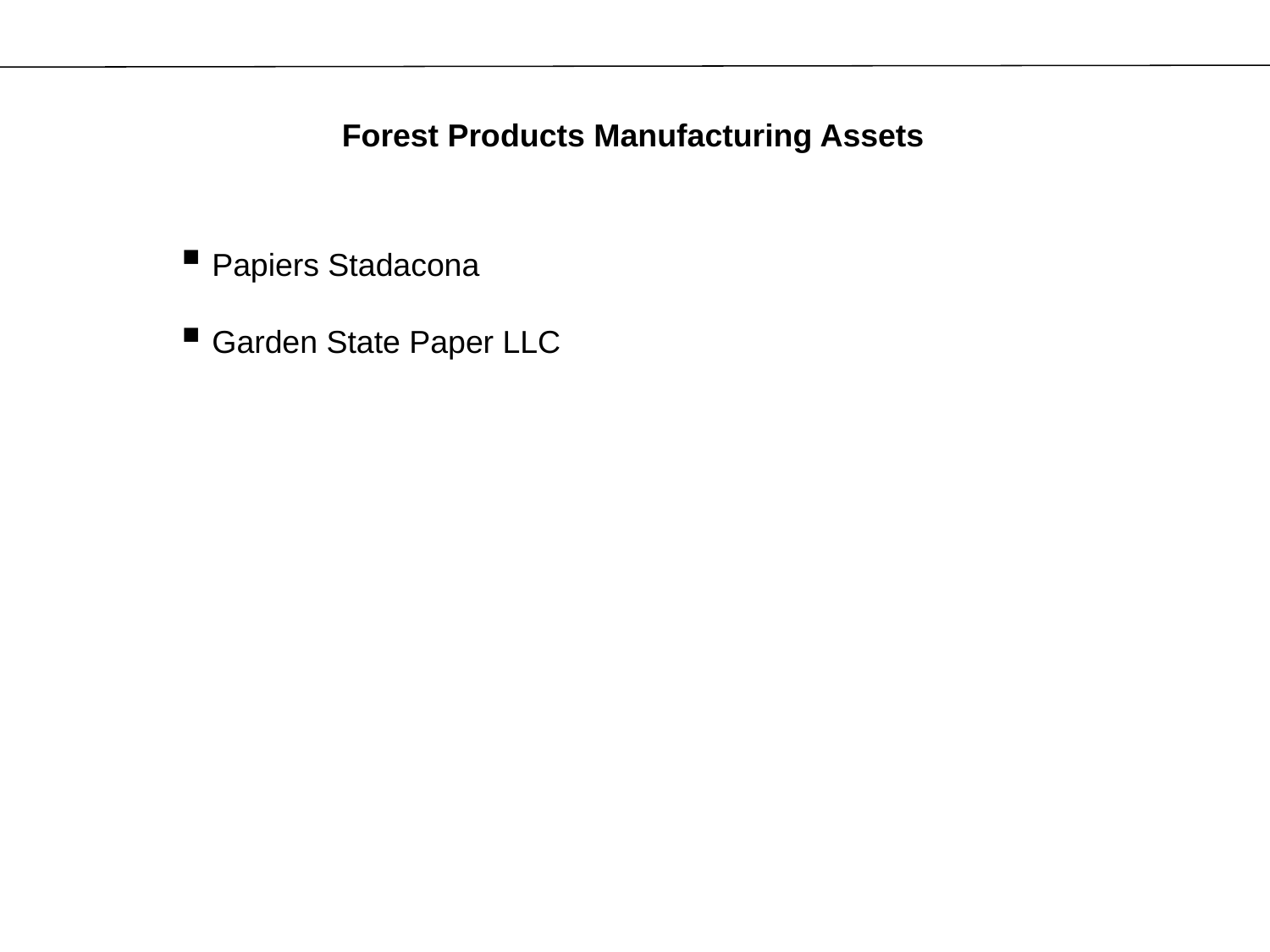

Forest Products Manufacturing Assets
Papiers Stadacona
Garden State Paper LLC